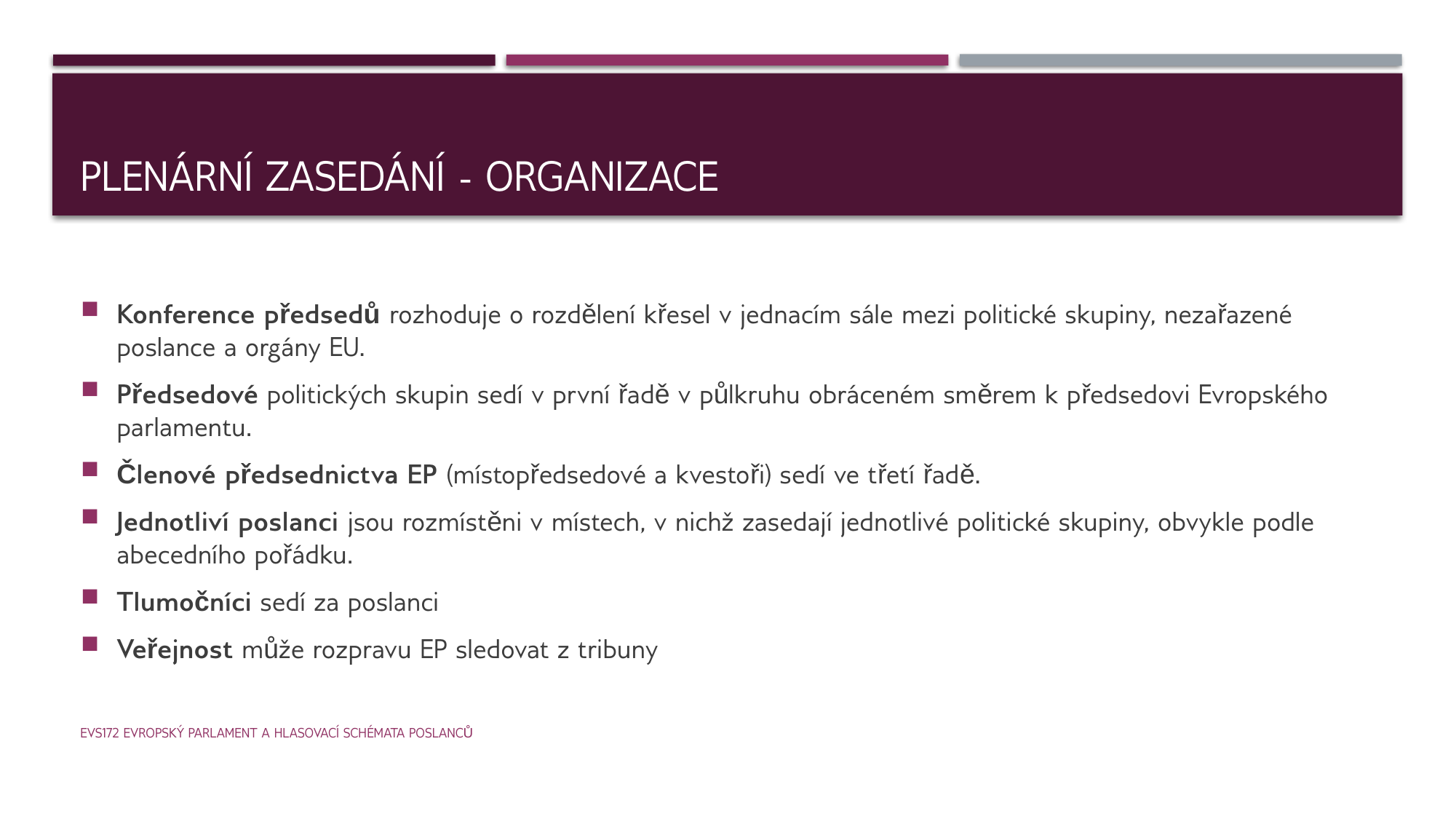

# Plenární zasedání - organizace
Konference předsedů rozhoduje o rozdělení křesel v jednacím sále mezi politické skupiny, nezařazené poslance a orgány EU.
Předsedové politických skupin sedí v první řadě v půlkruhu obráceném směrem k předsedovi Evropského parlamentu.
Členové předsednictva EP (místopředsedové a kvestoři) sedí ve třetí řadě.
Jednotliví poslanci jsou rozmístěni v místech, v nichž zasedají jednotlivé politické skupiny, obvykle podle abecedního pořádku.
Tlumočníci sedí za poslanci
Veřejnost může rozpravu EP sledovat z tribuny
EVS172 Evropský parlament a hlasovací schémata poslanců